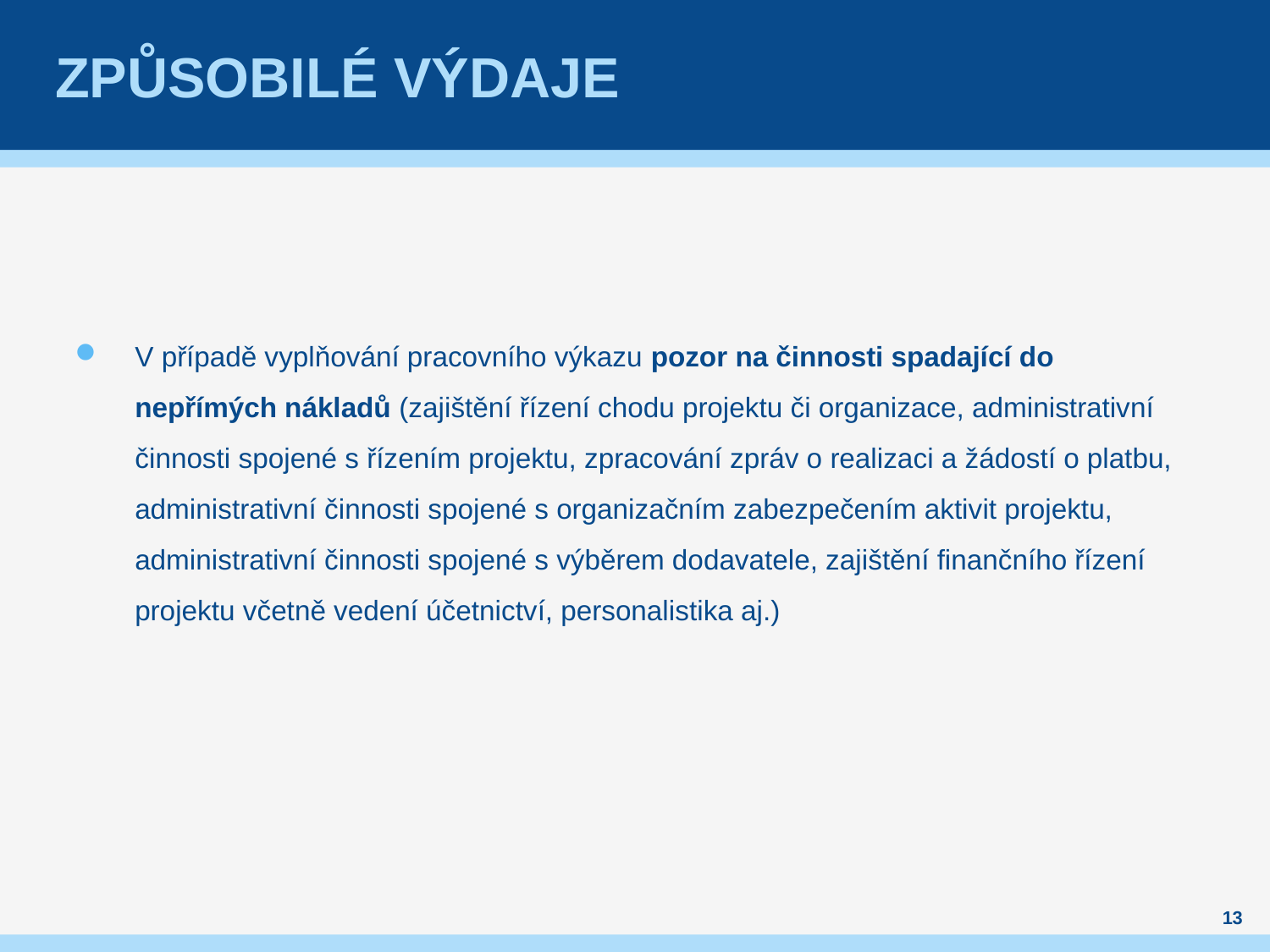

# Způsobilé výdaje

V případě vyplňování pracovního výkazu pozor na činnosti spadající do nepřímých nákladů (zajištění řízení chodu projektu či organizace, administrativní činnosti spojené s řízením projektu, zpracování zpráv o realizaci a žádostí o platbu, administrativní činnosti spojené s organizačním zabezpečením aktivit projektu, administrativní činnosti spojené s výběrem dodavatele, zajištění finančního řízení projektu včetně vedení účetnictví, personalistika aj.)

13